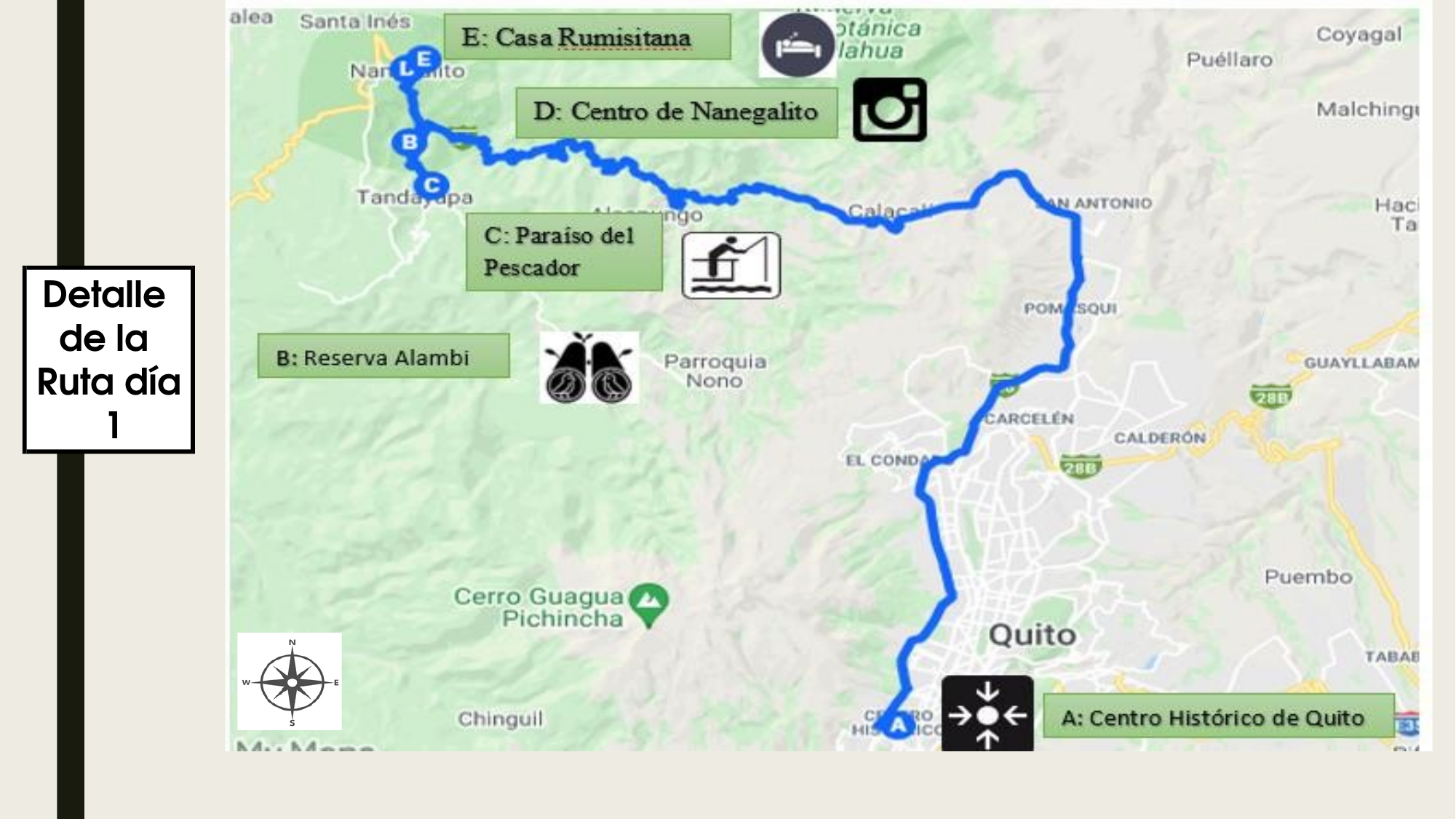

# Detalle  de la  Ruta día  1